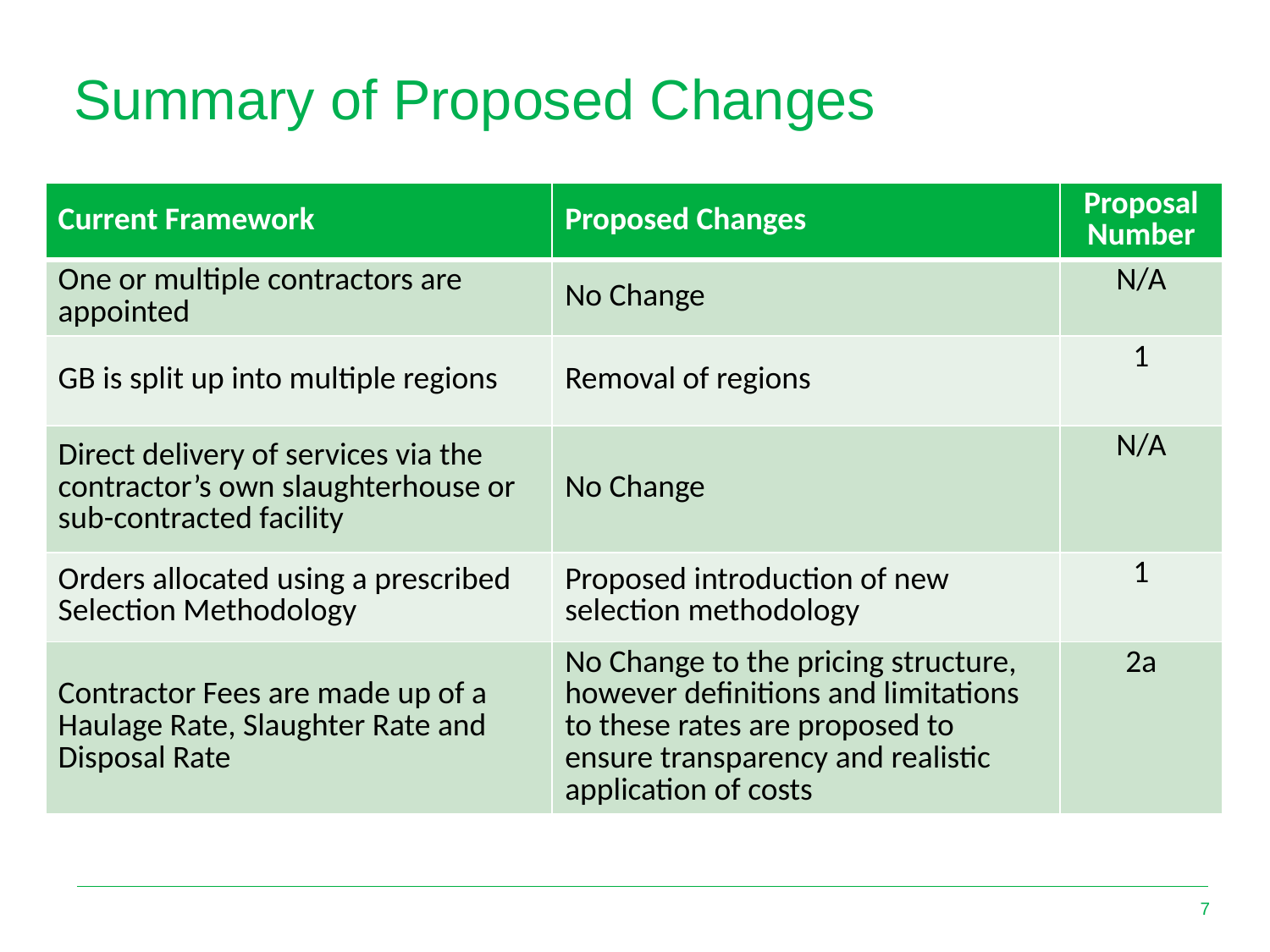

# Summary of Proposed Changes
| Current Framework | Proposed Changes | Proposal Number |
| --- | --- | --- |
| One or multiple contractors are appointed | No Change | N/A |
| GB is split up into multiple regions | Removal of regions | 1 |
| Direct delivery of services via the contractor’s own slaughterhouse or sub-contracted facility | No Change | N/A |
| Orders allocated using a prescribed Selection Methodology | Proposed introduction of new selection methodology | 1 |
| Contractor Fees are made up of a Haulage Rate, Slaughter Rate and Disposal Rate | No Change to the pricing structure, however definitions and limitations to these rates are proposed to ensure transparency and realistic application of costs | 2a |
7